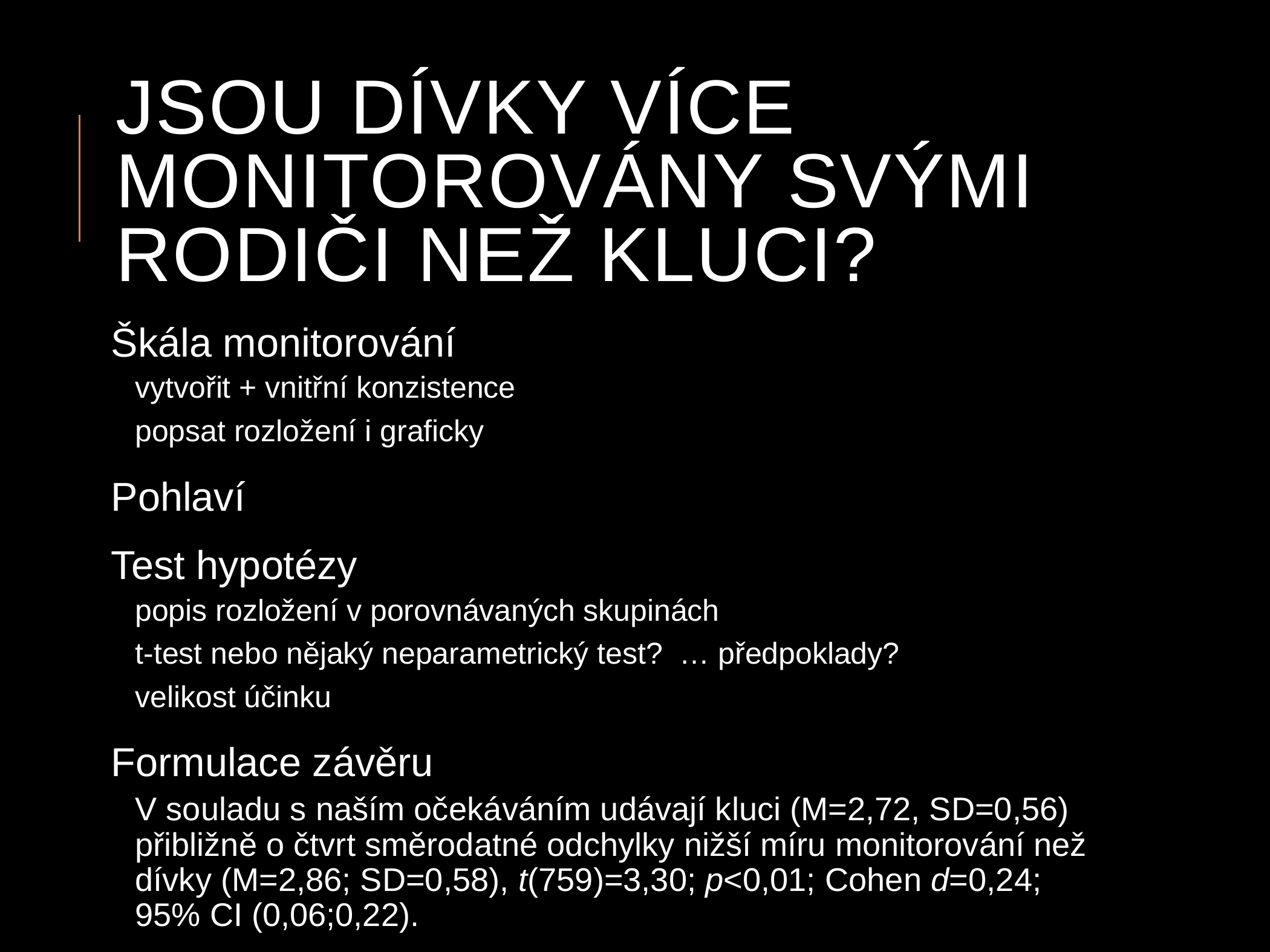

# Jsou dívky více monitorovány svými rodiči než kluci?
Škála monitorování
vytvořit + vnitřní konzistence
popsat rozložení i graficky
Pohlaví
Test hypotézy
popis rozložení v porovnávaných skupinách
t-test nebo nějaký neparametrický test?  … předpoklady?
velikost účinku
Formulace závěru
V souladu s naším očekáváním udávají kluci (M=2,72, SD=0,56) přibližně o čtvrt směrodatné odchylky nižší míru monitorování než dívky (M=2,86; SD=0,58), t(759)=3,30; p<0,01; Cohen d=0,24; 95% CI (0,06;0,22).